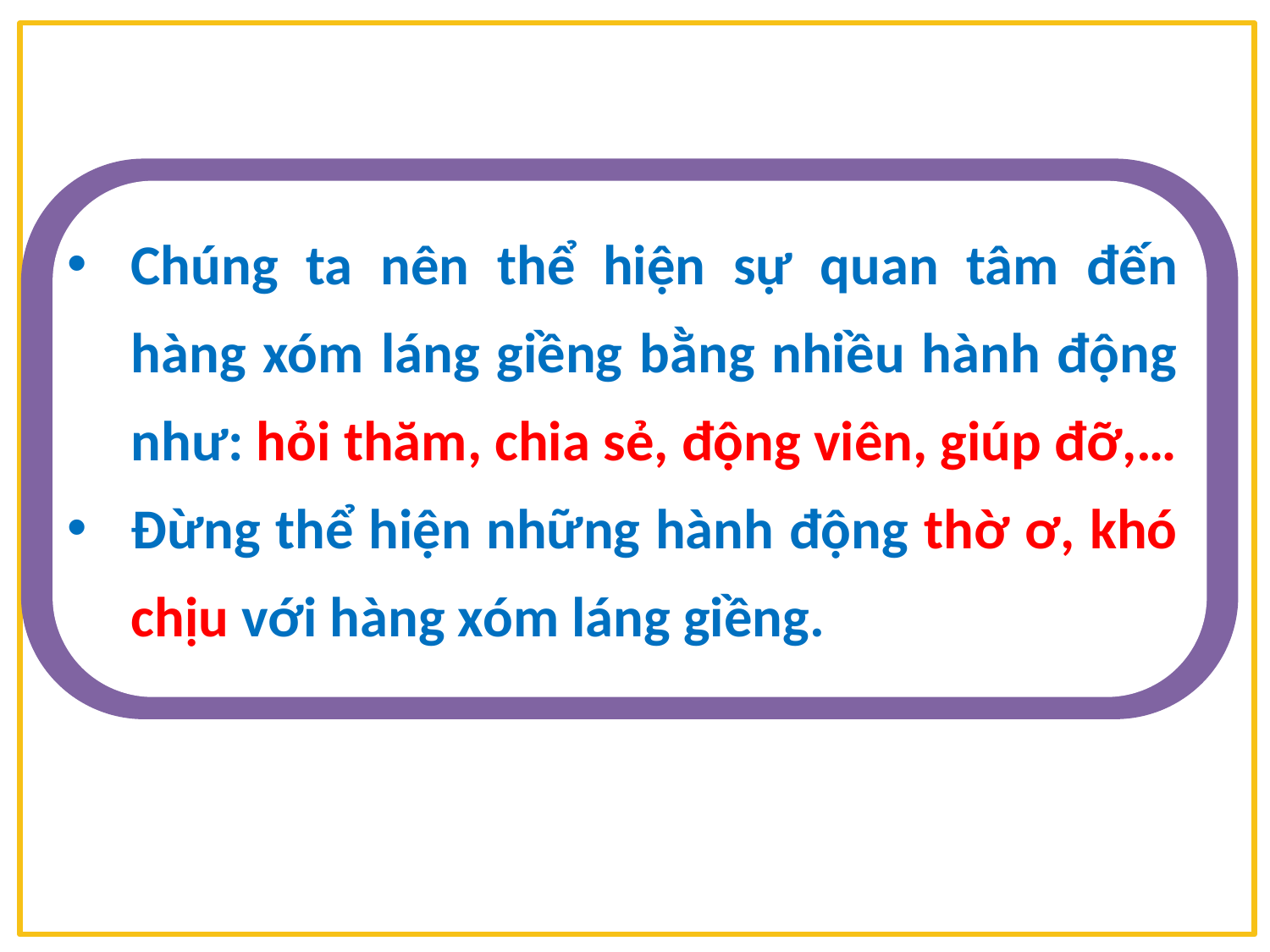

Chúng ta nên thể hiện sự quan tâm đến hàng xóm láng giềng bằng nhiều hành động như: hỏi thăm, chia sẻ, động viên, giúp đỡ,…
Đừng thể hiện những hành động thờ ơ, khó chịu với hàng xóm láng giềng.